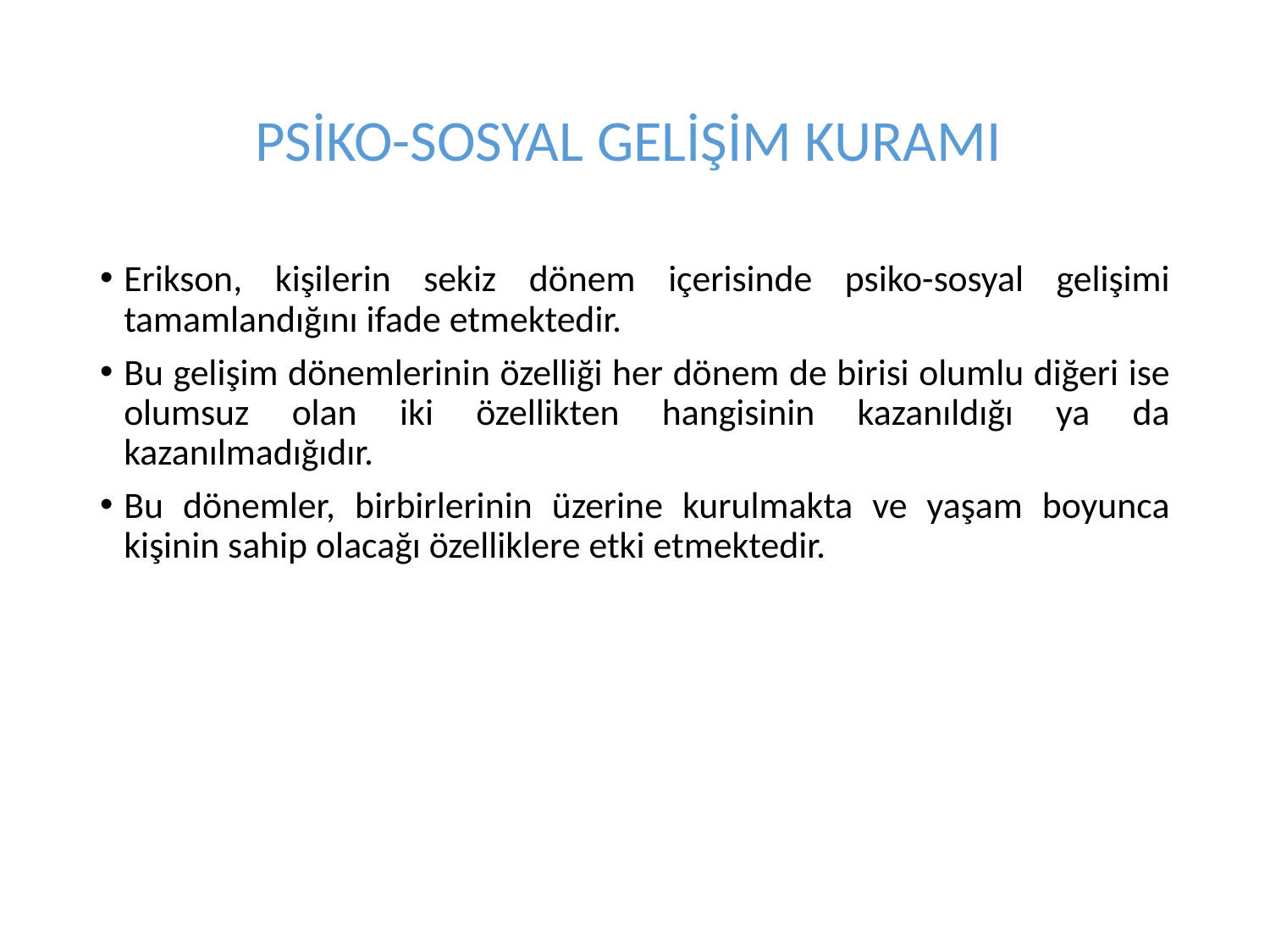

# PSİKO-SOSYAL GELİŞİM KURAMI
Erikson, kişilerin sekiz dönem içerisinde psiko-sosyal gelişimi tamamlandığını ifade etmektedir.
Bu gelişim dönemlerinin özelliği her dönem de birisi olumlu diğeri ise olumsuz olan iki özellikten hangisinin kazanıldığı ya da kazanılmadığıdır.
Bu dönemler, birbirlerinin üzerine kurulmakta ve yaşam boyunca kişinin sahip olacağı özelliklere etki etmektedir.